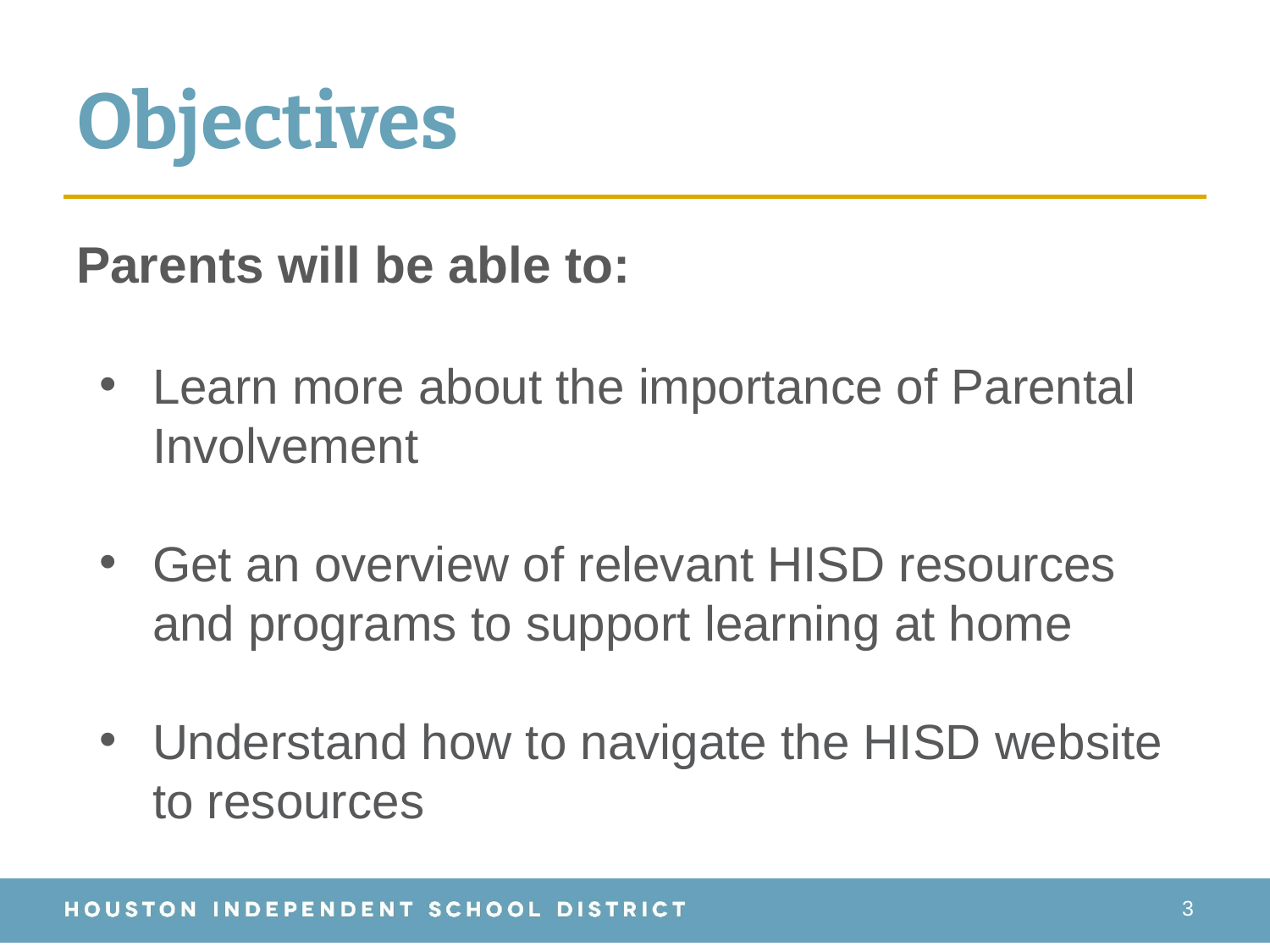

# Objectives
Parents will be able to:

Learn more about the importance of Parental Involvement

Get an overview of relevant HISD resources and programs to support learning at home

Understand how to navigate the HISD website to resources

3